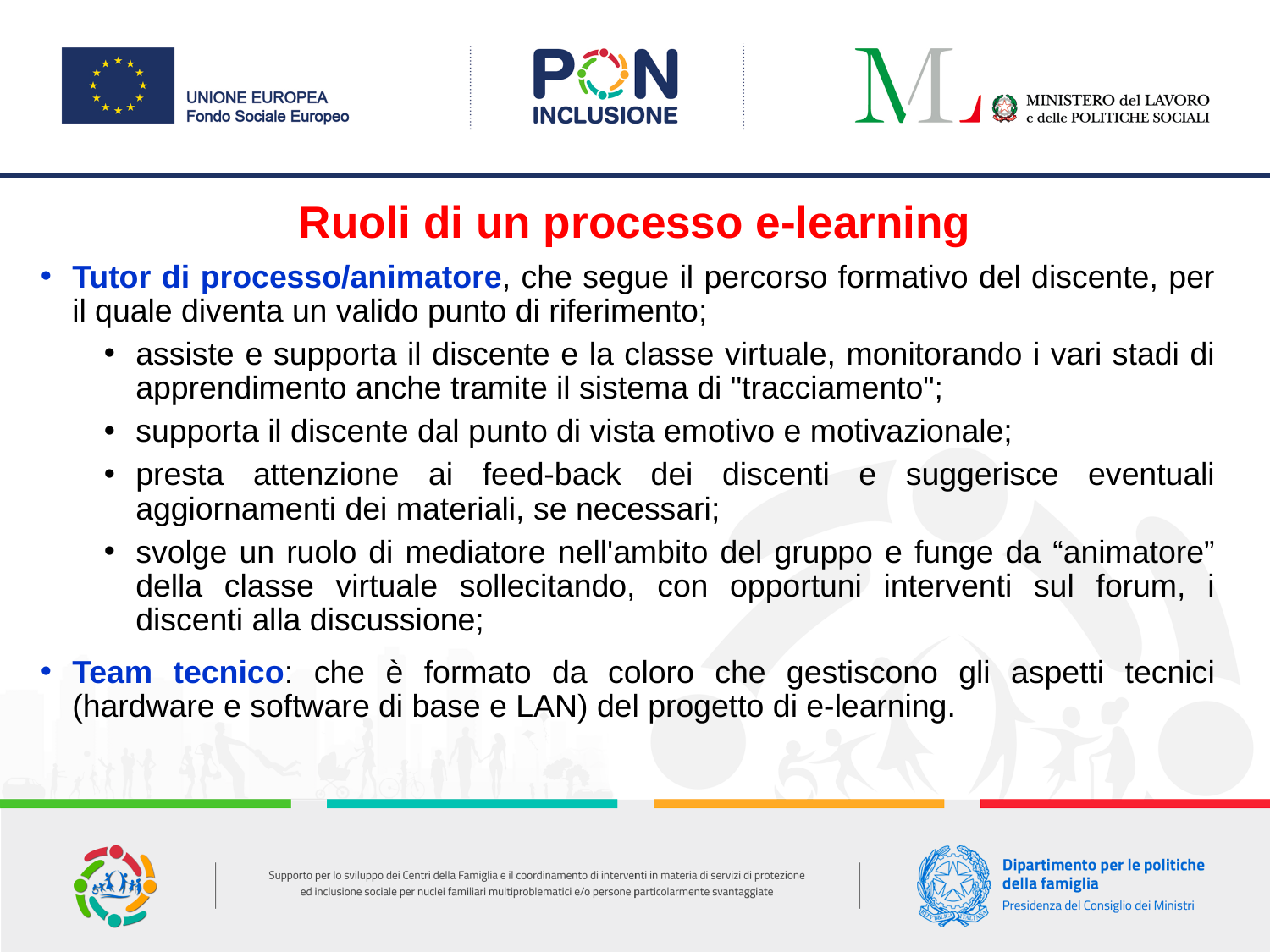

# Ruoli di un processo e-learning
Tutor di processo/animatore, che segue il percorso formativo del discente, per il quale diventa un valido punto di riferimento;
assiste e supporta il discente e la classe virtuale, monitorando i vari stadi di apprendimento anche tramite il sistema di "tracciamento";
supporta il discente dal punto di vista emotivo e motivazionale;
presta attenzione ai feed-back dei discenti e suggerisce eventuali aggiornamenti dei materiali, se necessari;
svolge un ruolo di mediatore nell'ambito del gruppo e funge da “animatore” della classe virtuale sollecitando, con opportuni interventi sul forum, i discenti alla discussione;
Team tecnico: che è formato da coloro che gestiscono gli aspetti tecnici (hardware e software di base e LAN) del progetto di e-learning.